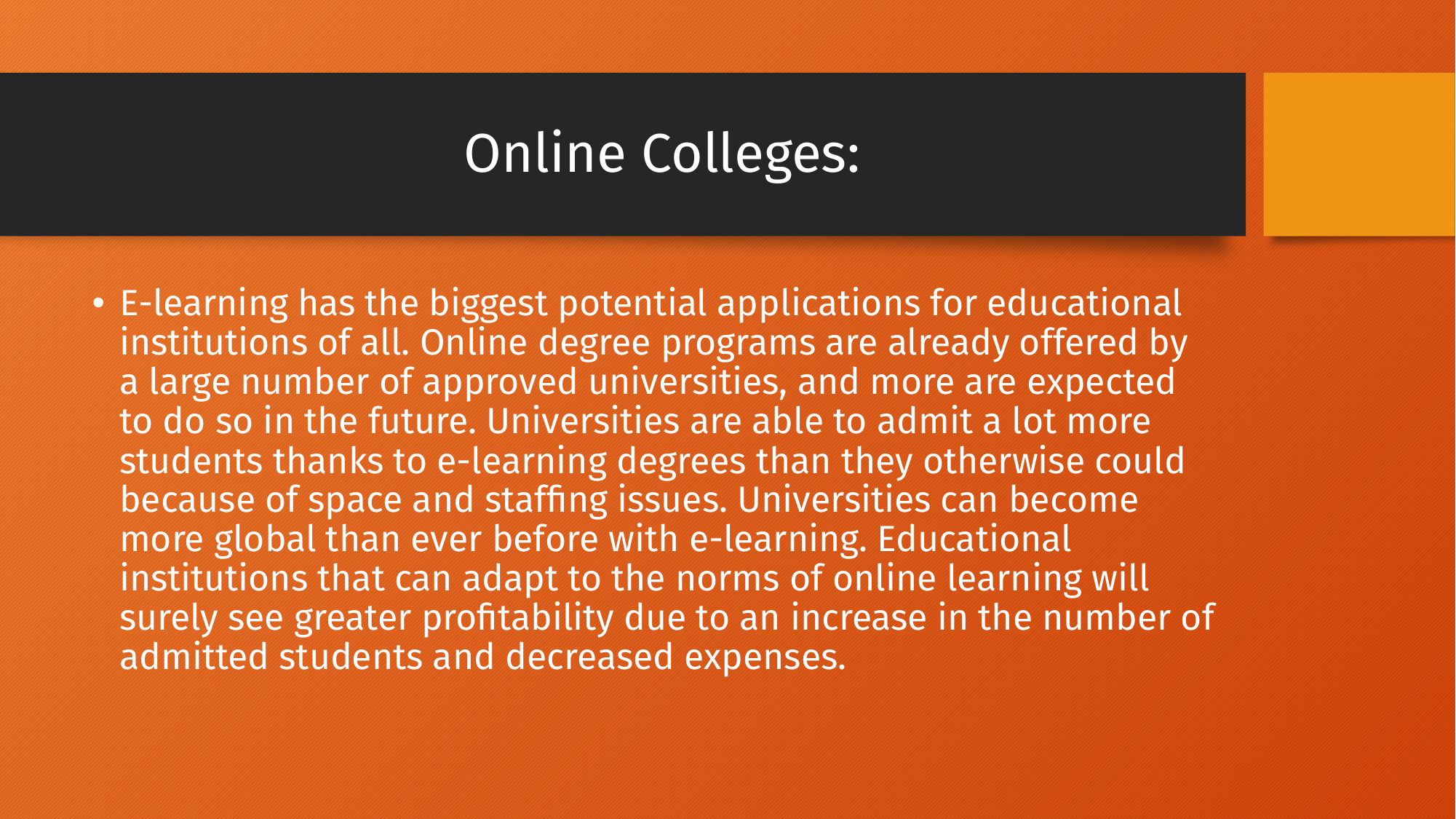

# Online Colleges:
E-learning has the biggest potential applications for educational institutions of all. Online degree programs are already offered by a large number of approved universities, and more are expected to do so in the future. Universities are able to admit a lot more students thanks to e-learning degrees than they otherwise could because of space and staffing issues. Universities can become more global than ever before with e-learning. Educational institutions that can adapt to the norms of online learning will surely see greater profitability due to an increase in the number of admitted students and decreased expenses.